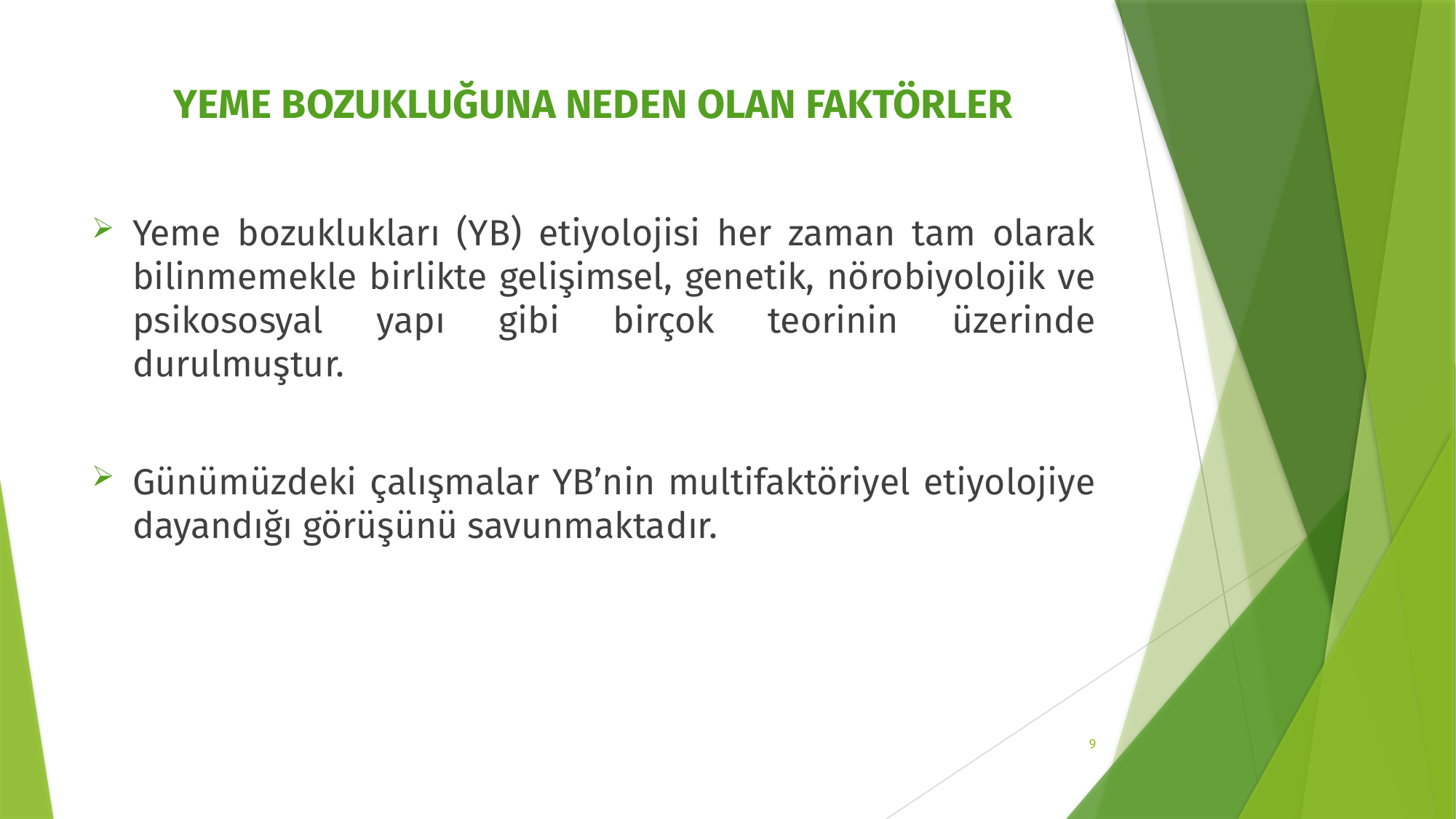

# YEME BOZUKLUĞUNA NEDEN OLAN FAKTÖRLER
Yeme bozuklukları (YB) etiyolojisi her zaman tam olarak bilinmemekle birlikte gelişimsel, genetik, nörobiyolojik ve psikososyal yapı gibi birçok teorinin üzerinde durulmuştur.

Günümüzdeki çalışmalar YB’nin multifaktöriyel etiyolojiye dayandığı görüşünü savunmaktadır.
9